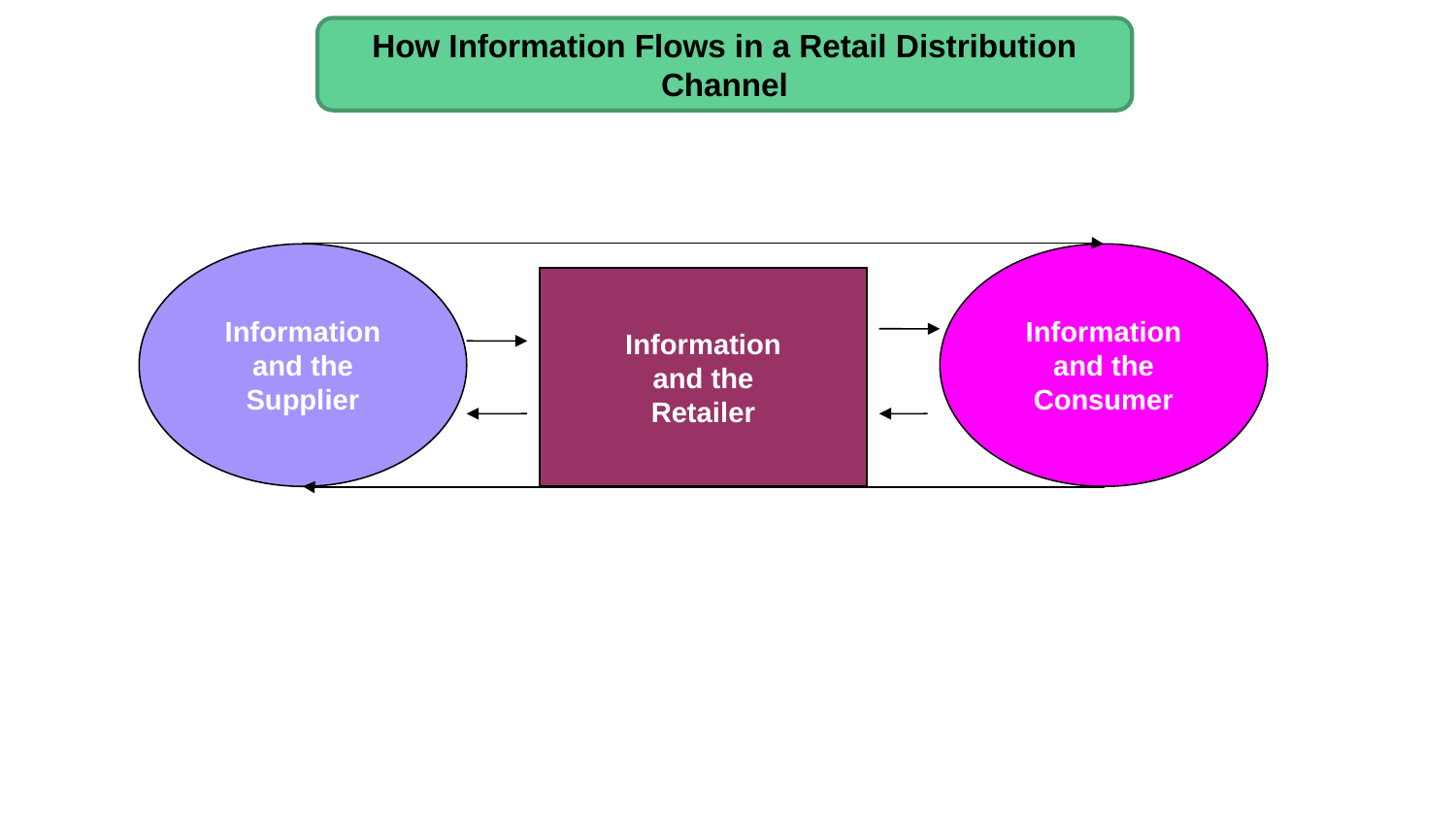

How Information Flows in a Retail Distribution Channel
Information
and the
Supplier
Information
and the
Consumer
Information
and the
Retailer